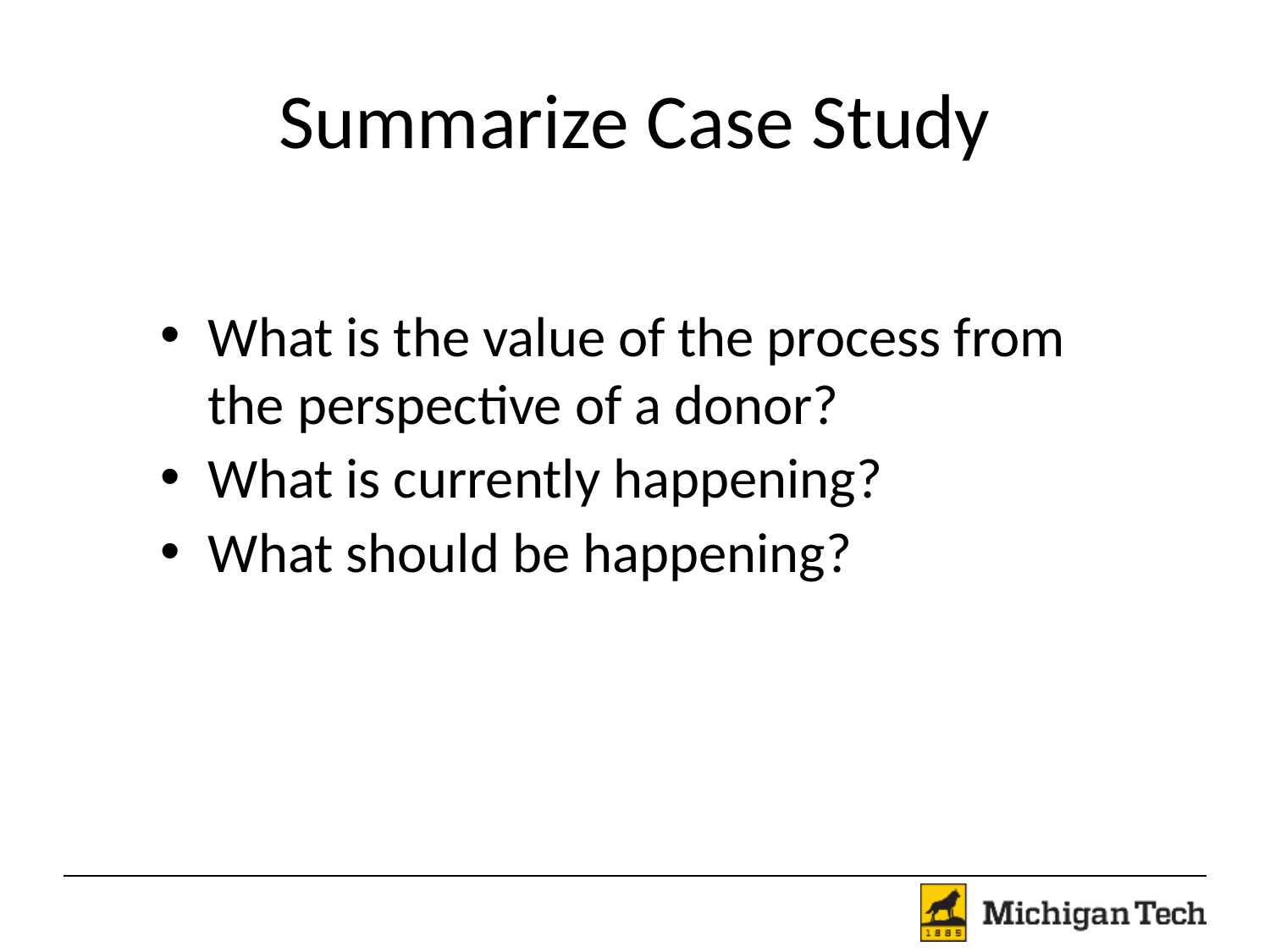

# Summarize Case Study
What is the value of the process from the perspective of a donor?
What is currently happening?
What should be happening?